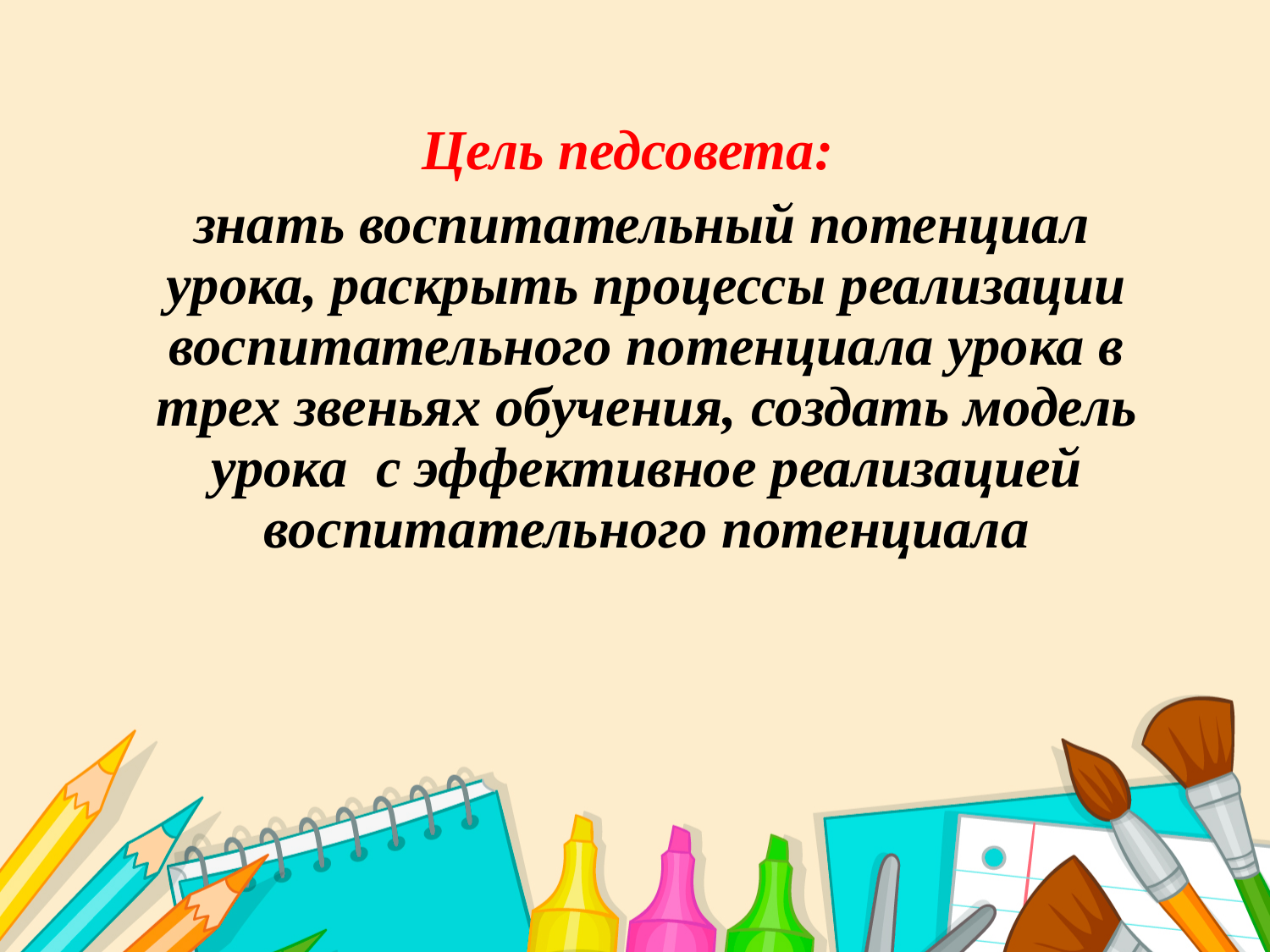

Цель педсовета:
 знать воспитательный потенциал урока, раскрыть процессы реализации воспитательного потенциала урока в трех звеньях обучения, создать модель урока  с эффективное реализацией воспитательного потенциала